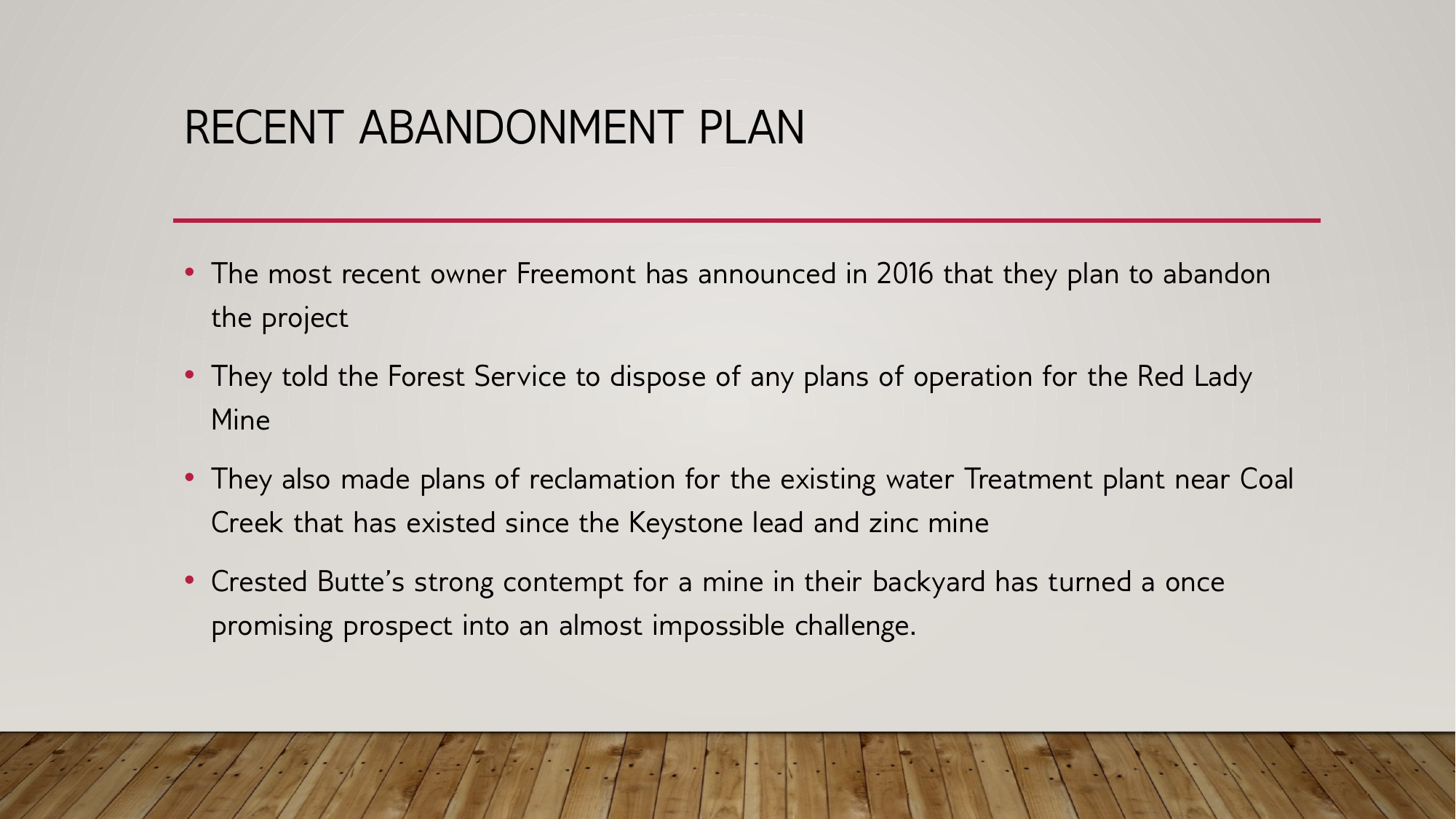

# Recent abandonment plan
The most recent owner Freemont has announced in 2016 that they plan to abandon the project
They told the Forest Service to dispose of any plans of operation for the Red Lady Mine
They also made plans of reclamation for the existing water Treatment plant near Coal Creek that has existed since the Keystone lead and zinc mine
Crested Butte’s strong contempt for a mine in their backyard has turned a once promising prospect into an almost impossible challenge.